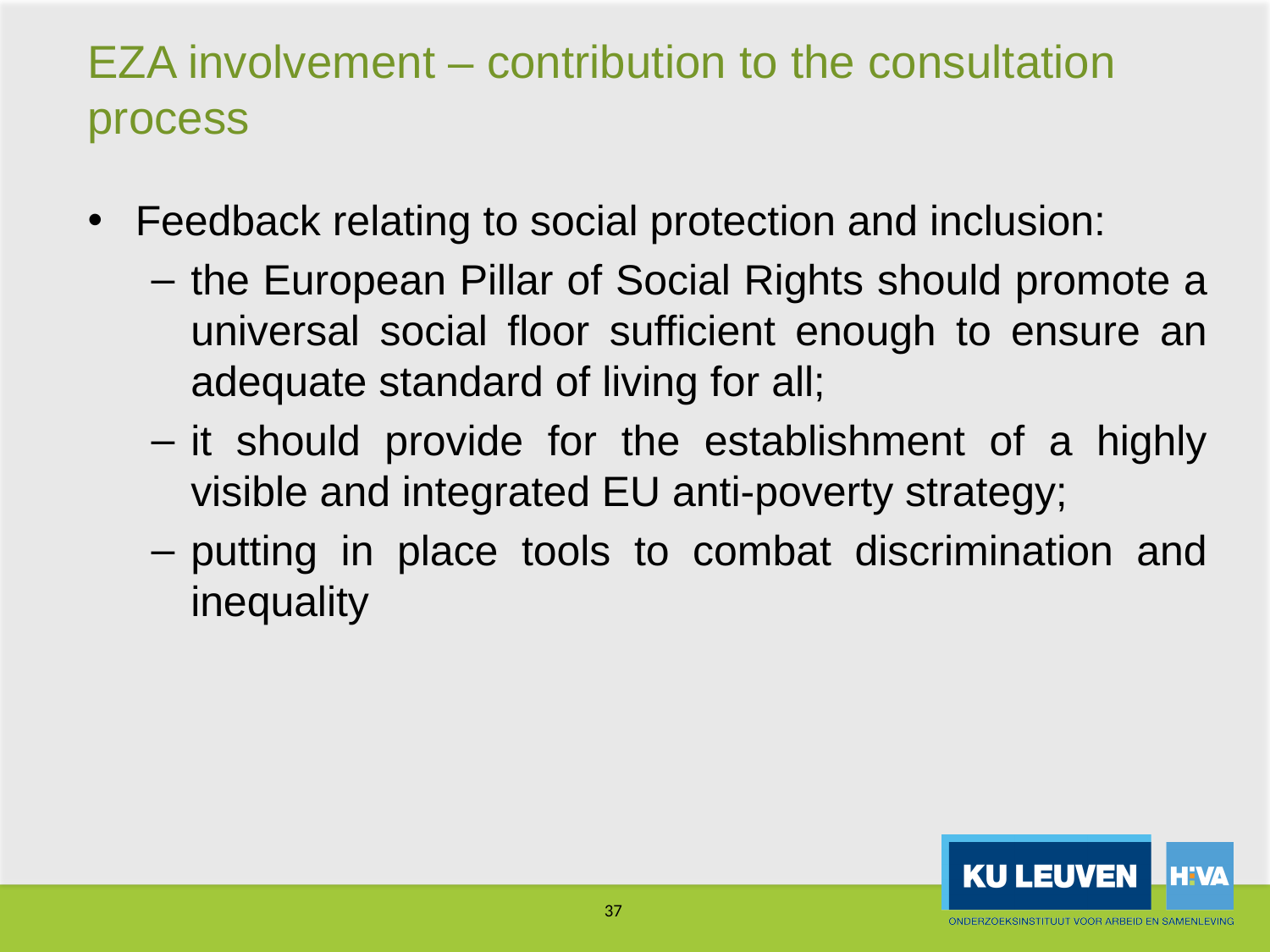

# EZA involvement – contribution to the consultation process
Feedback relating to social protection and inclusion:
the European Pillar of Social Rights should promote a universal social floor sufficient enough to ensure an adequate standard of living for all;
it should provide for the establishment of a highly visible and integrated EU anti-poverty strategy;
putting in place tools to combat discrimination and inequality

37